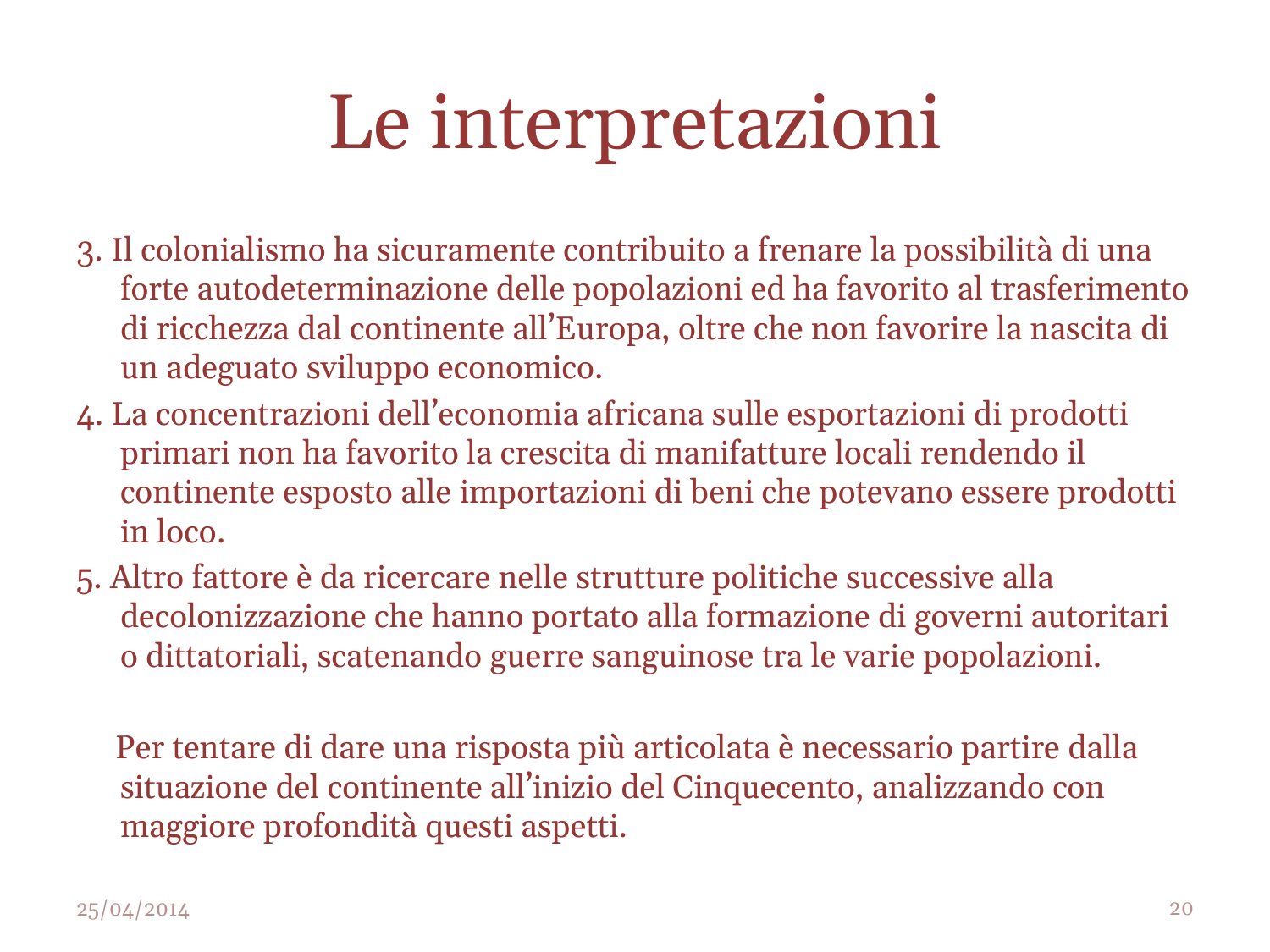

# Le interpretazioni
3. Il colonialismo ha sicuramente contribuito a frenare la possibilità di una forte autodeterminazione delle popolazioni ed ha favorito al trasferimento di ricchezza dal continente all’Europa, oltre che non favorire la nascita di un adeguato sviluppo economico.
4. La concentrazioni dell’economia africana sulle esportazioni di prodotti primari non ha favorito la crescita di manifatture locali rendendo il continente esposto alle importazioni di beni che potevano essere prodotti in loco.
5. Altro fattore è da ricercare nelle strutture politiche successive alla decolonizzazione che hanno portato alla formazione di governi autoritari o dittatoriali, scatenando guerre sanguinose tra le varie popolazioni.

     Per tentare di dare una risposta più articolata è necessario partire dalla situazione del continente all’inizio del Cinquecento, analizzando con maggiore profondità questi aspetti.

25/04/2014
20